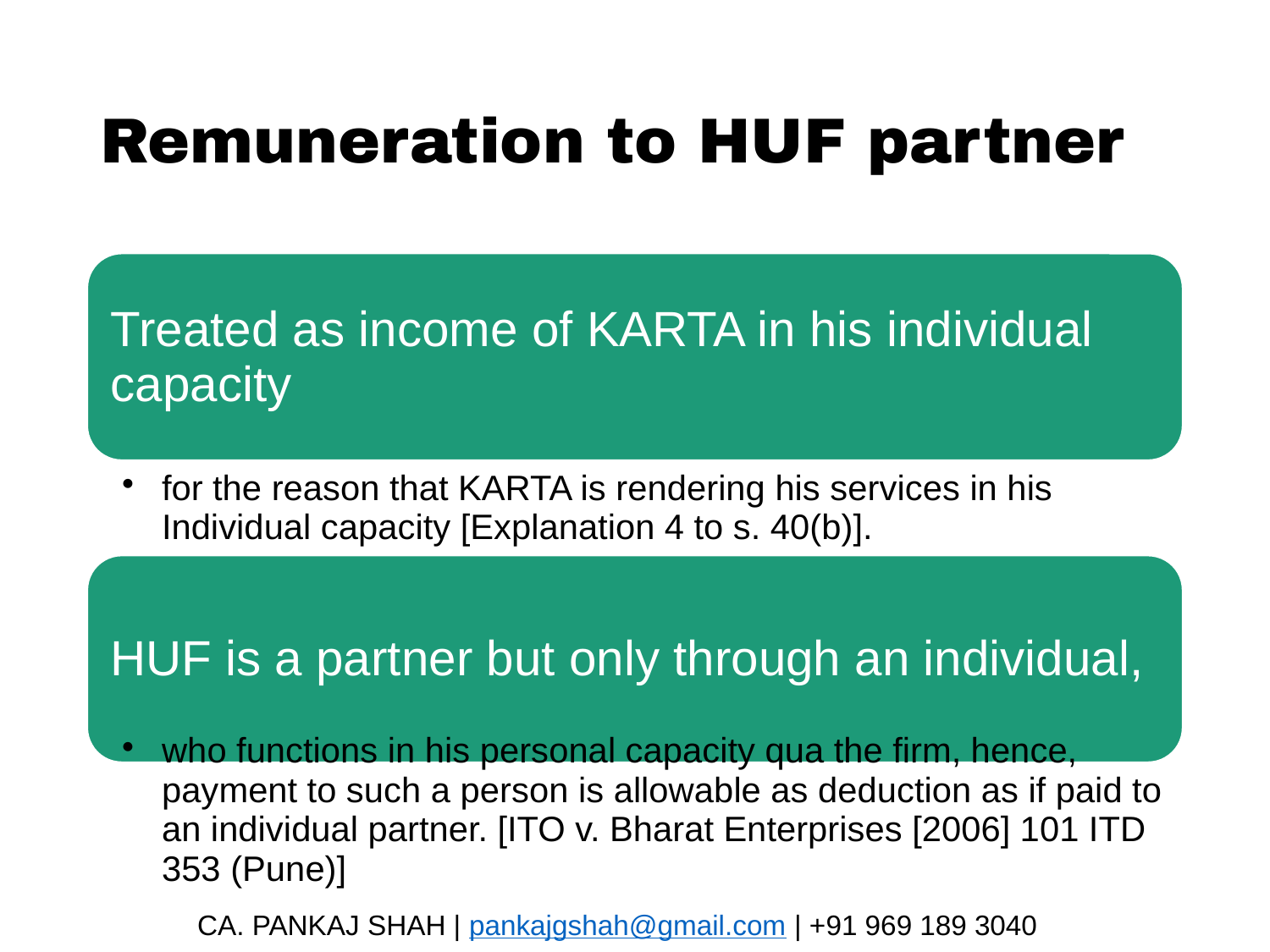

# Remuneration to HUF partner
Treated as income of KARTA in his individual capacity
HUF is a partner but only through an individual,
for the reason that KARTA is rendering his services in his Individual capacity [Explanation 4 to s. 40(b)].
who functions in his personal capacity qua the firm, hence, payment to such a person is allowable as deduction as if paid to an individual partner. [ITO v. Bharat Enterprises [2006] 101 ITD 353 (Pune)]
CA. PANKAJ SHAH | pankajgshah@gmail.com | +91 969 189 3040